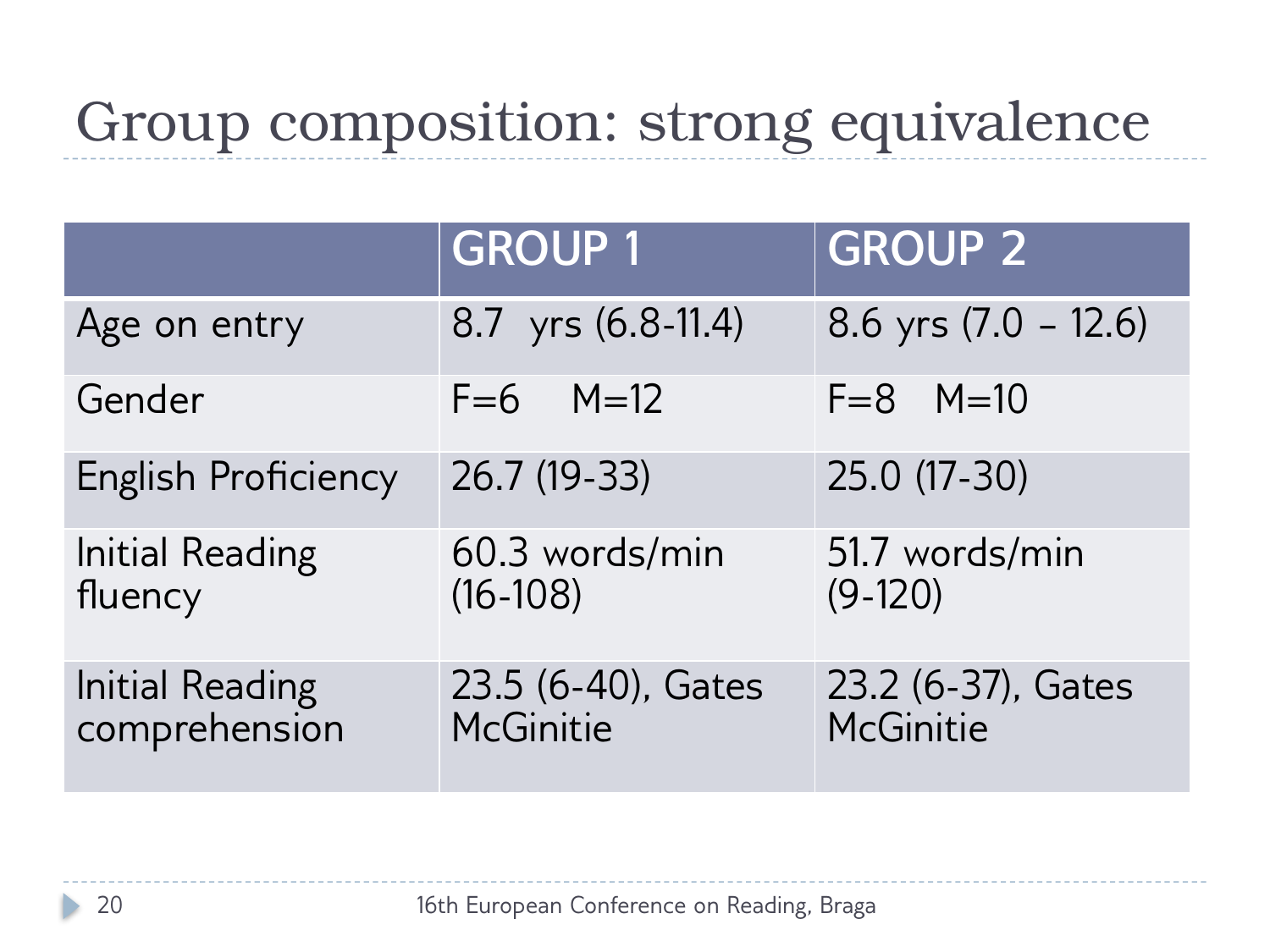

# Group composition: strong equivalence
|  | GROUP 1 | GROUP 2 |
| --- | --- | --- |
| Age on entry | 8.7 yrs (6.8-11.4) | 8.6 yrs (7.0 – 12.6) |
| Gender | F=6 M=12 | F=8 M=10 |
| English Proficiency | 26.7 (19-33) | 25.0 (17-30) |
| Initial Reading fluency | 60.3 words/min (16-108) | 51.7 words/min (9-120) |
| Initial Reading comprehension | 23.5 (6-40), Gates McGinitie | 23.2 (6-37), Gates McGinitie |
20
16th European Conference on Reading, Braga